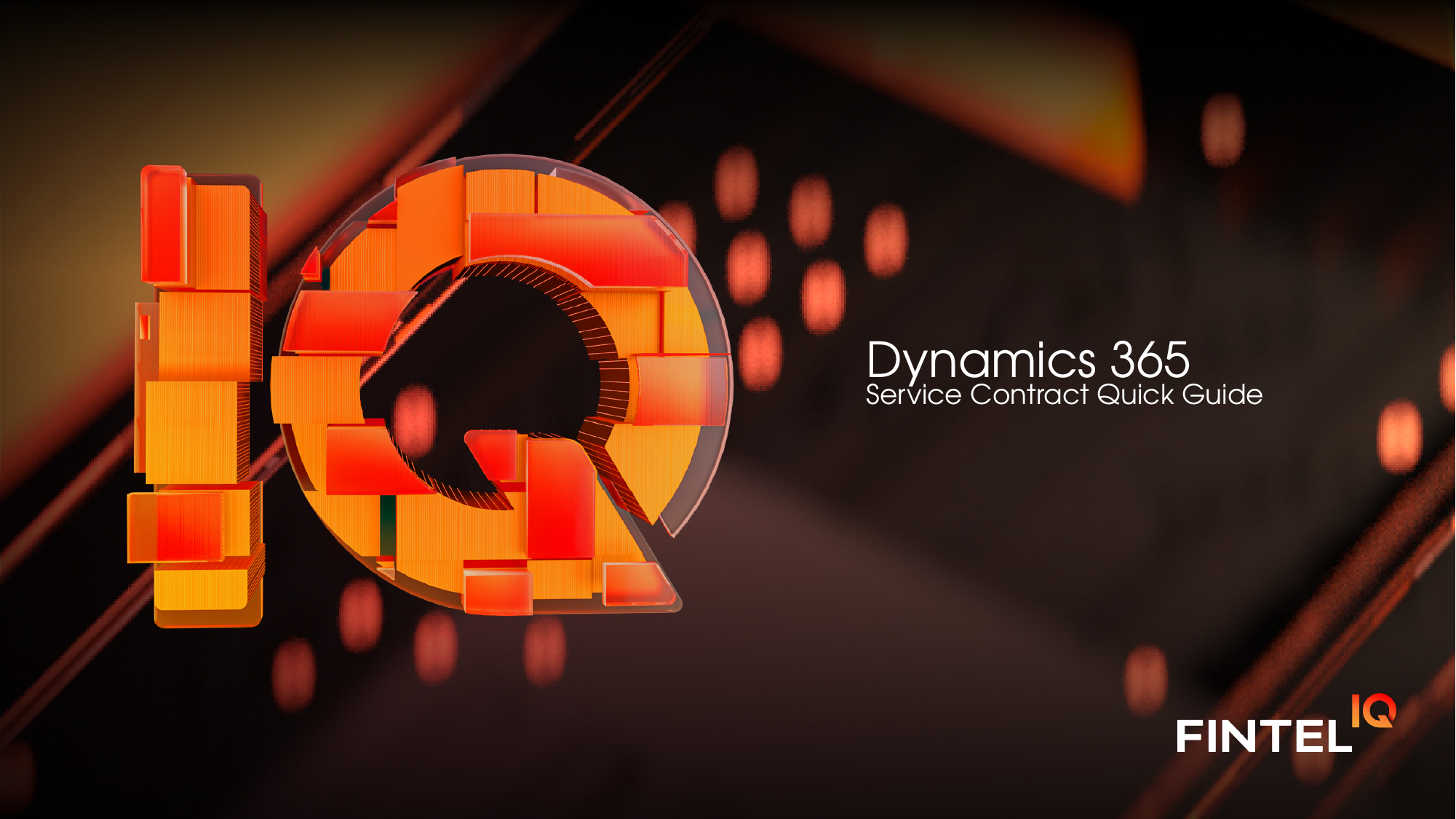

# Dynamics 365 Service Contract Quick Guide